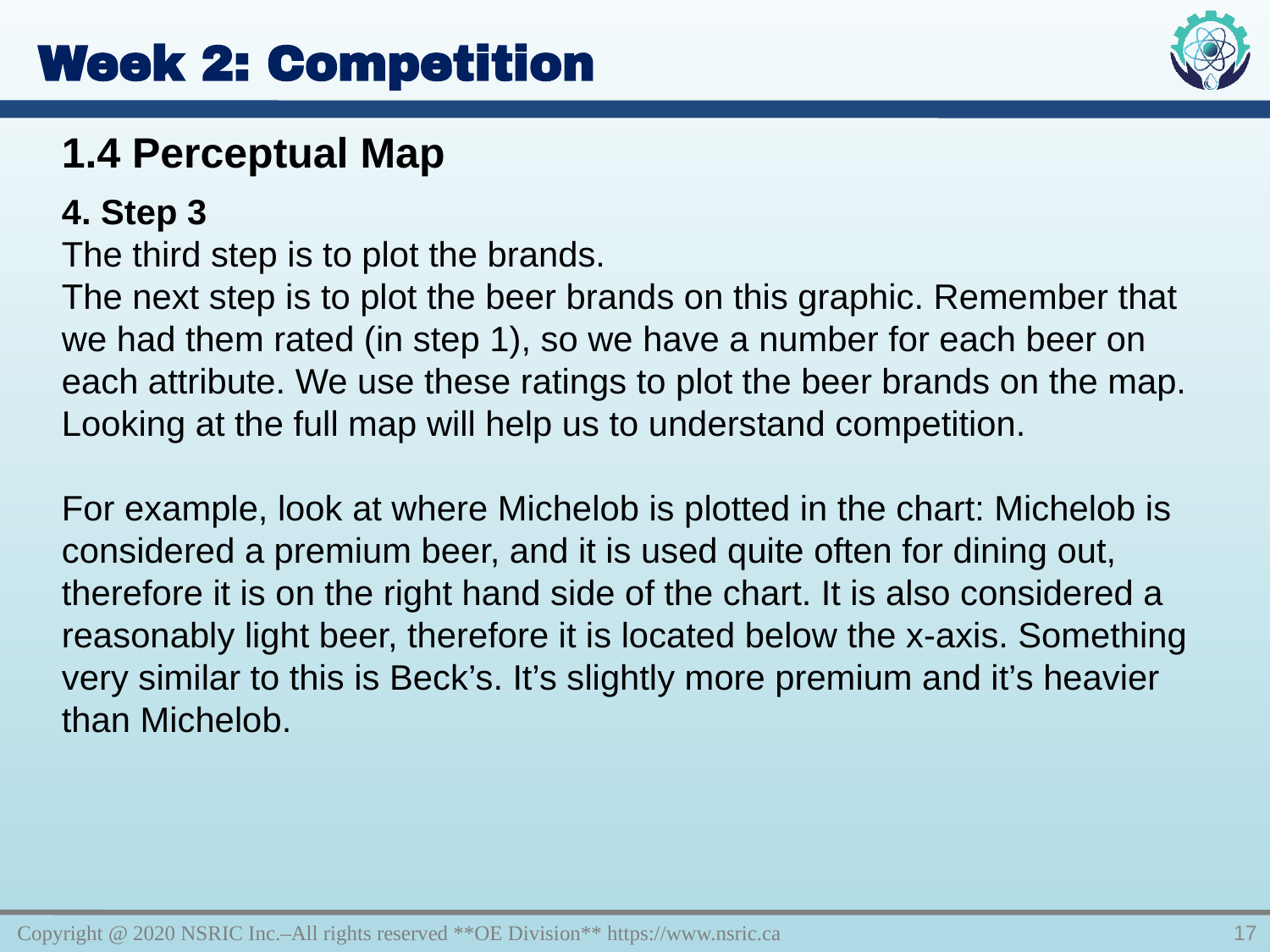

Week 2: Competition
1.4 Perceptual Map

4. Step 3
The third step is to plot the brands.
The next step is to plot the beer brands on this graphic. Remember that we had them rated (in step 1), so we have a number for each beer on each attribute. We use these ratings to plot the beer brands on the map. Looking at the full map will help us to understand competition.

For example, look at where Michelob is plotted in the chart: Michelob is considered a premium beer, and it is used quite often for dining out, therefore it is on the right hand side of the chart. It is also considered a reasonably light beer, therefore it is located below the x-axis. Something very similar to this is Beck’s. It’s slightly more premium and it’s heavier than Michelob.
Copyright @ 2020 NSRIC Inc.–All rights reserved **OE Division** https://www.nsric.ca
17